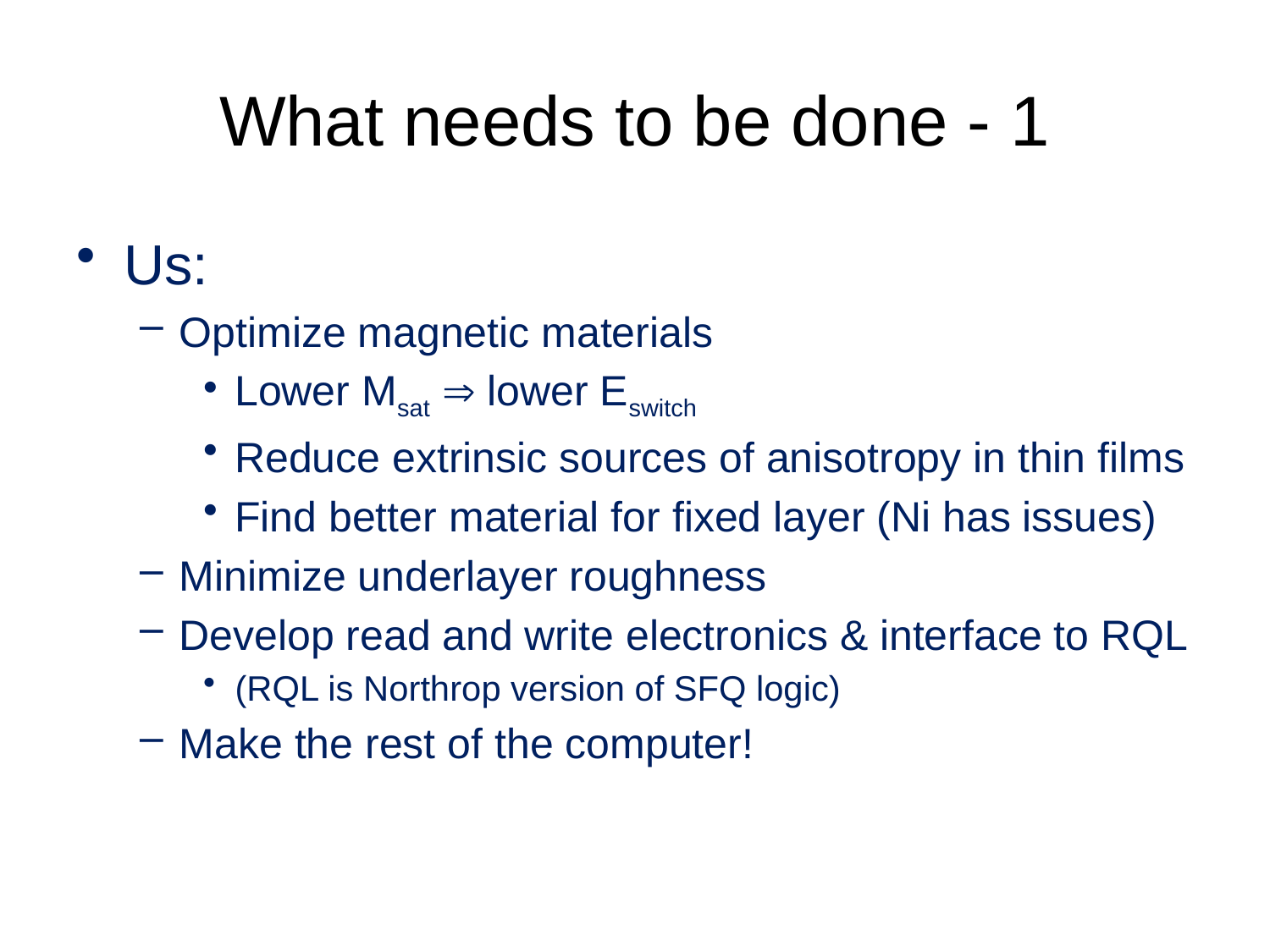

# What needs to be done - 1
Us:
Optimize magnetic materials
Lower Msat ⇒ lower Eswitch
Reduce extrinsic sources of anisotropy in thin films
Find better material for fixed layer (Ni has issues)
Minimize underlayer roughness
Develop read and write electronics & interface to RQL
(RQL is Northrop version of SFQ logic)
Make the rest of the computer!